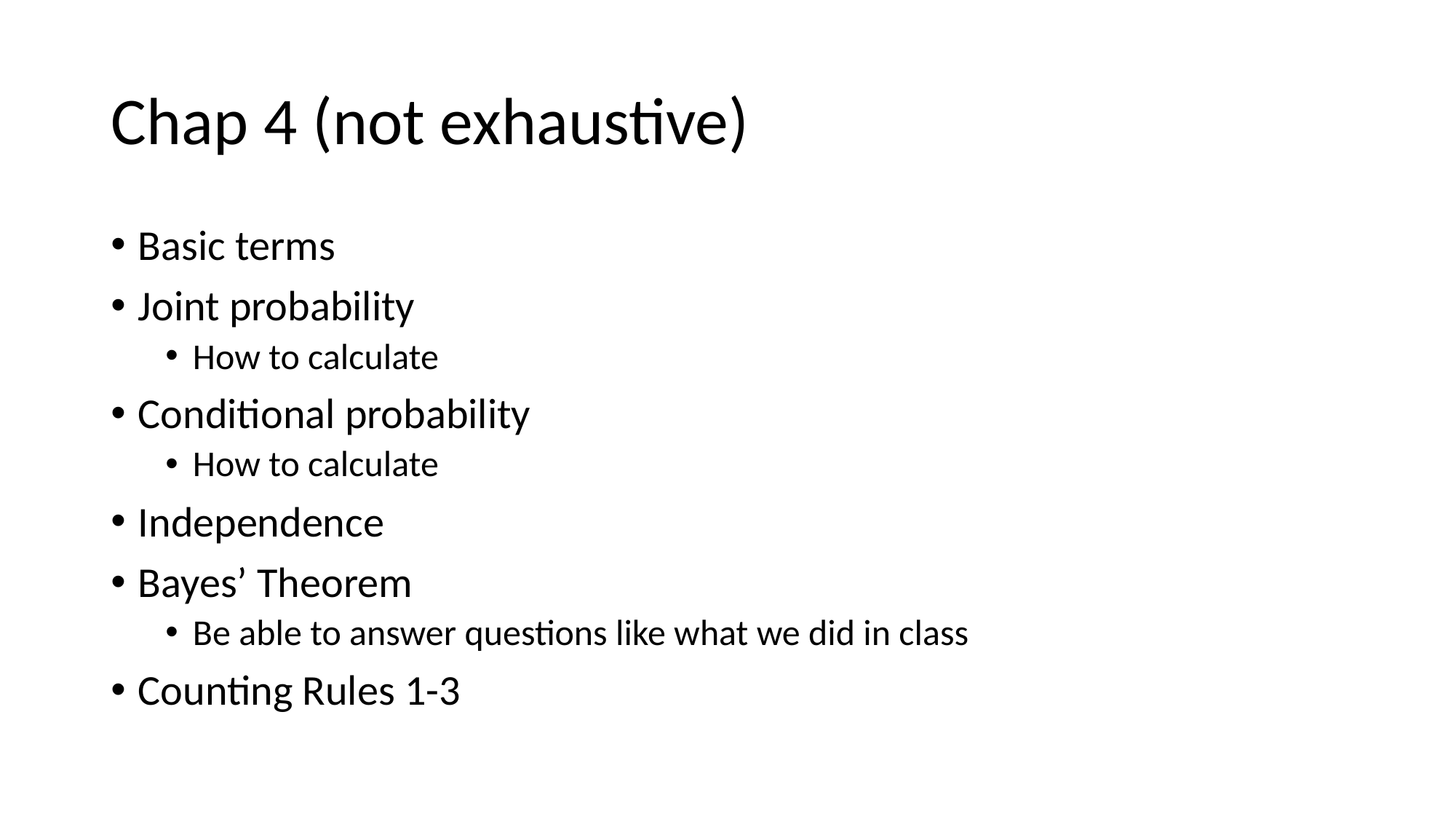

# Chap 4 (not exhaustive)
Basic terms
Joint probability
How to calculate
Conditional probability
How to calculate
Independence
Bayes’ Theorem
Be able to answer questions like what we did in class
Counting Rules 1-3